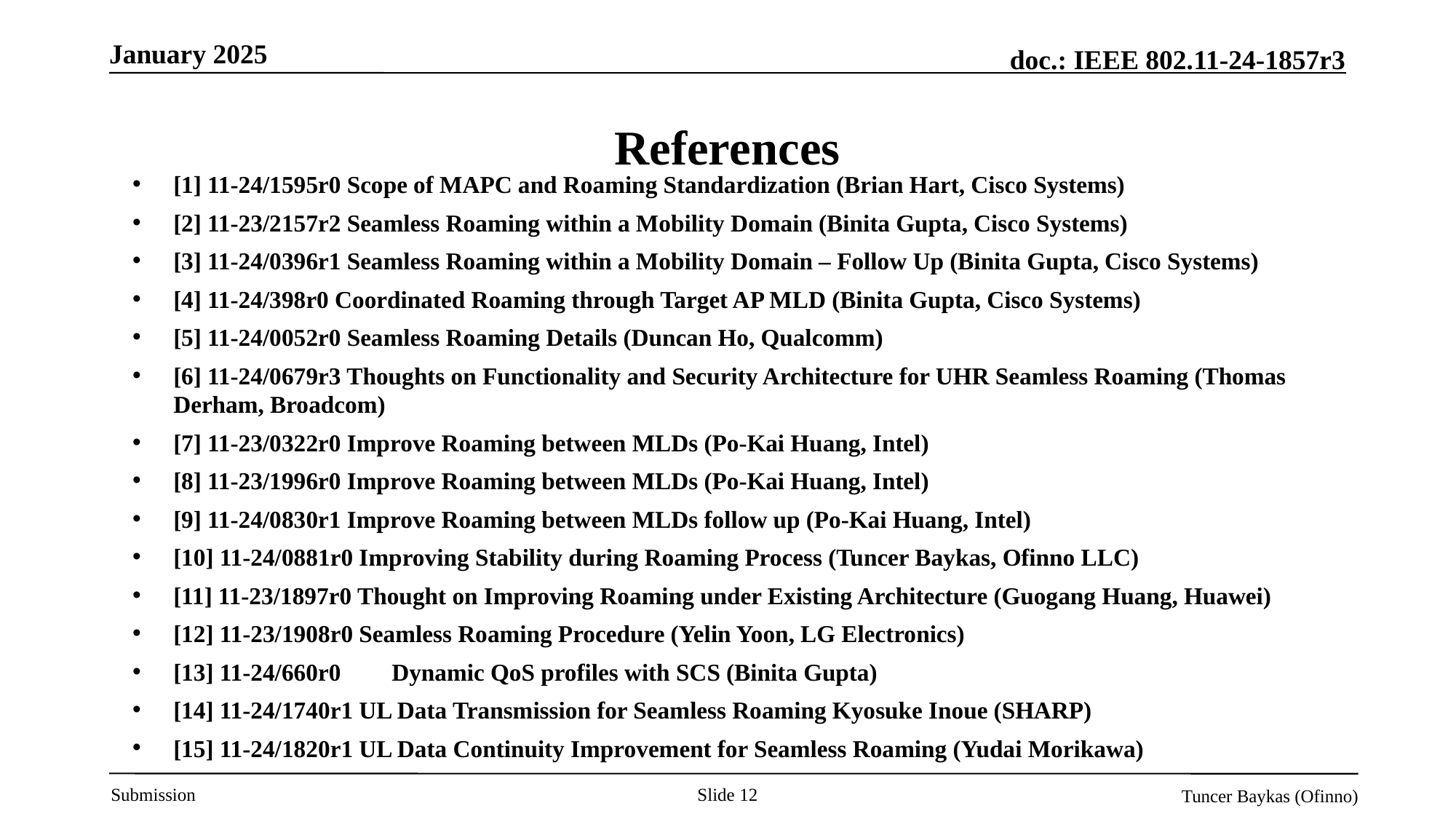

January 2025
# References
[1] 11-24/1595r0 Scope of MAPC and Roaming Standardization (Brian Hart, Cisco Systems)
[2] 11-23/2157r2 Seamless Roaming within a Mobility Domain (Binita Gupta, Cisco Systems)
[3] 11-24/0396r1 Seamless Roaming within a Mobility Domain – Follow Up (Binita Gupta, Cisco Systems)
[4] 11-24/398r0 Coordinated Roaming through Target AP MLD (Binita Gupta, Cisco Systems)
[5] 11-24/0052r0 Seamless Roaming Details (Duncan Ho, Qualcomm)
[6] 11-24/0679r3 Thoughts on Functionality and Security Architecture for UHR Seamless Roaming (Thomas Derham, Broadcom)
[7] 11-23/0322r0 Improve Roaming between MLDs (Po-Kai Huang, Intel)
[8] 11-23/1996r0 Improve Roaming between MLDs (Po-Kai Huang, Intel)
[9] 11-24/0830r1 Improve Roaming between MLDs follow up (Po-Kai Huang, Intel)
[10] 11-24/0881r0 Improving Stability during Roaming Process (Tuncer Baykas, Ofinno LLC)
[11] 11-23/1897r0 Thought on Improving Roaming under Existing Architecture (Guogang Huang, Huawei)
[12] 11-23/1908r0 Seamless Roaming Procedure (Yelin Yoon, LG Electronics)
[13] 11-24/660r0	Dynamic QoS profiles with SCS (Binita Gupta)
[14] 11-24/1740r1 UL Data Transmission for Seamless Roaming Kyosuke Inoue (SHARP)
[15] 11-24/1820r1 UL Data Continuity Improvement for Seamless Roaming (Yudai Morikawa)
Slide 12
Tuncer Baykas (Ofinno)